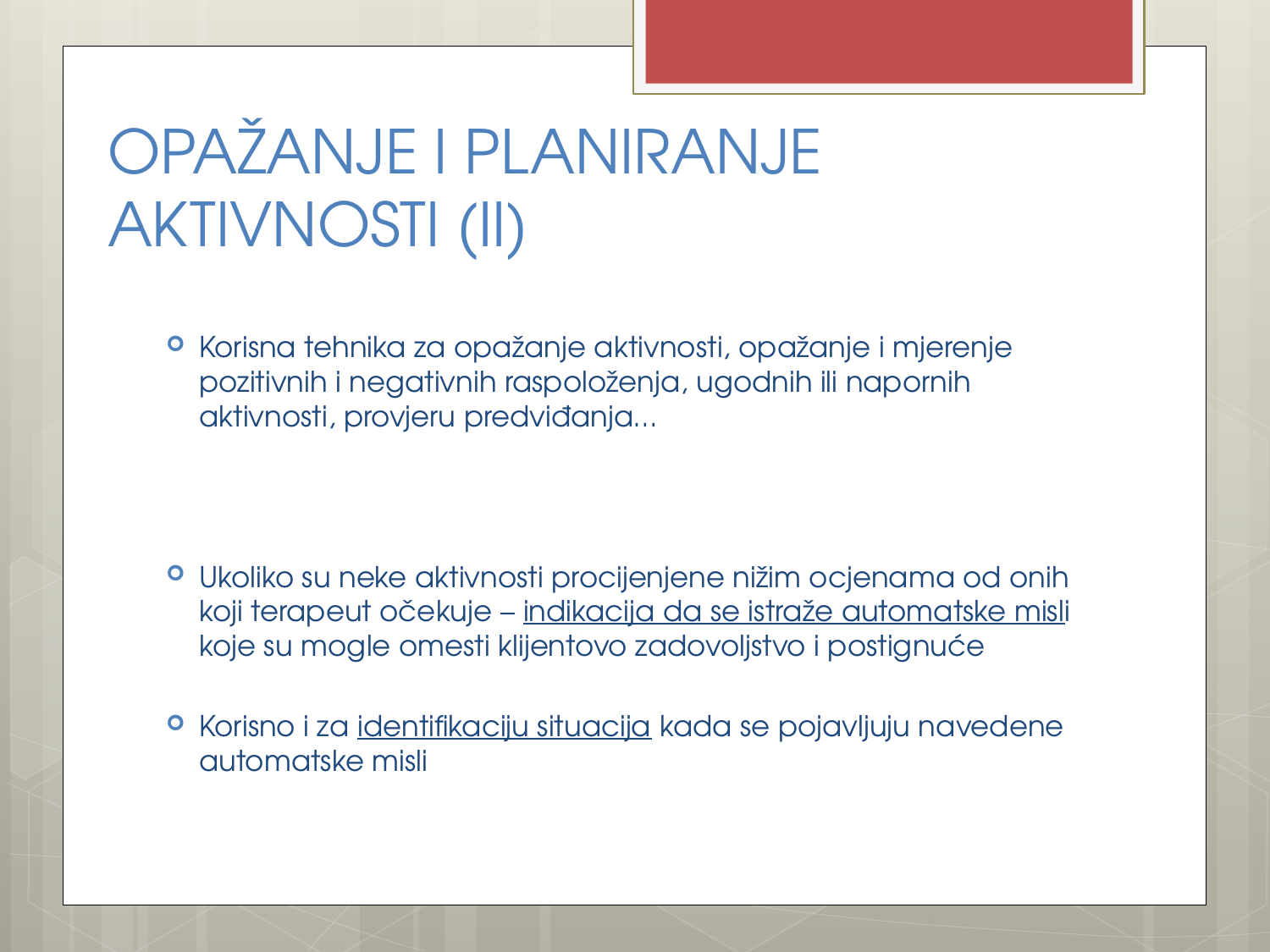

# OPAŽANJE I PLANIRANJE AKTIVNOSTI (II)
Korisna tehnika za opažanje aktivnosti, opažanje i mjerenje pozitivnih i negativnih raspoloženja, ugodnih ili napornih aktivnosti, provjeru predviđanja…

Ukoliko su neke aktivnosti procijenjene nižim ocjenama od onih koji terapeut očekuje – indikacija da se istraže automatske misli koje su mogle omesti klijentovo zadovoljstvo i postignuće

Korisno i za identifikaciju situacija kada se pojavljuju navedene automatske misli